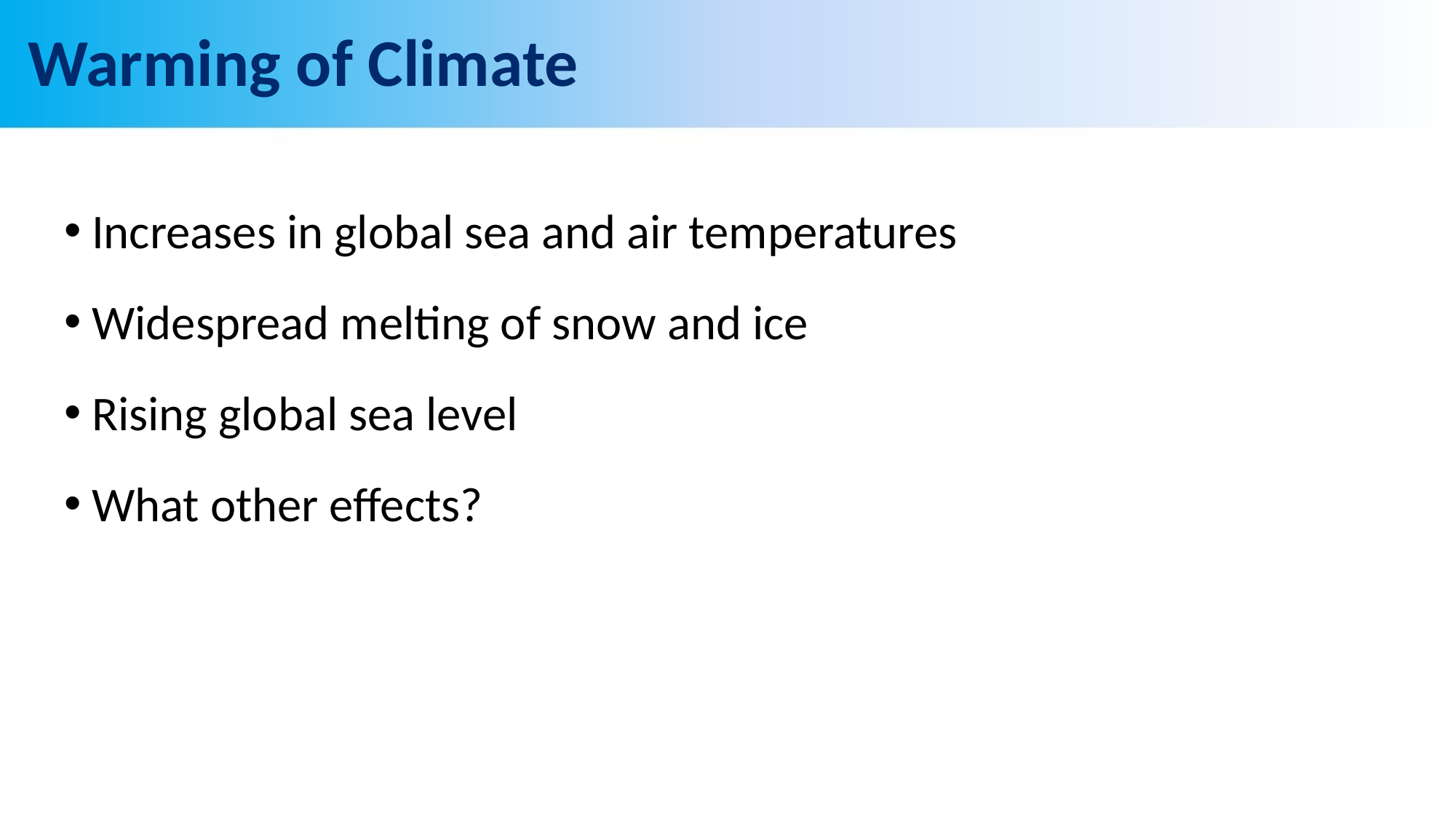

# Warming of Climate
Increases in global sea and air temperatures
Widespread melting of snow and ice
Rising global sea level
What other effects?